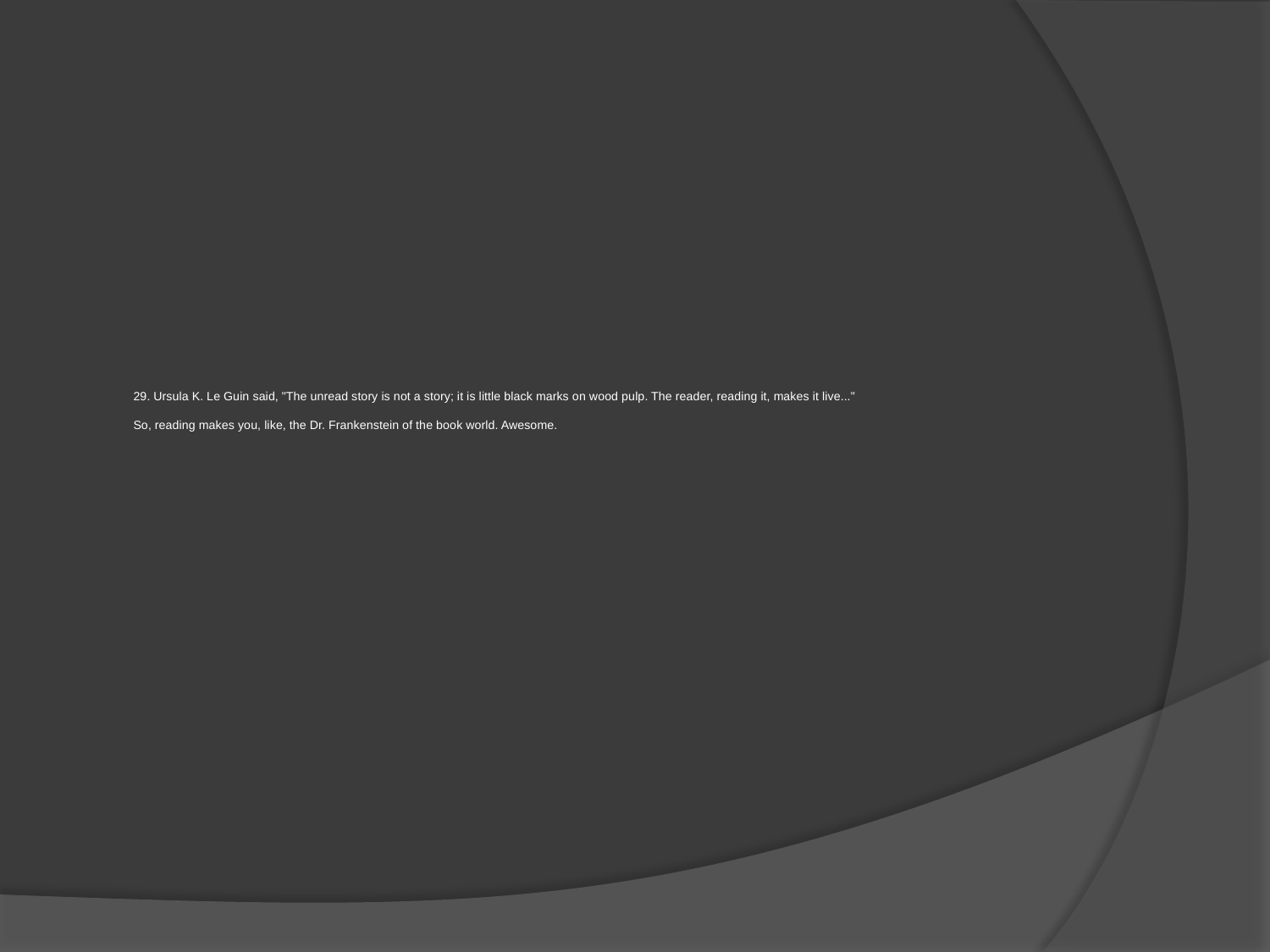

# 29. Ursula K. Le Guin said, "The unread story is not a story; it is little black marks on wood pulp. The reader, reading it, makes it live..." So, reading makes you, like, the Dr. Frankenstein of the book world. Awesome.